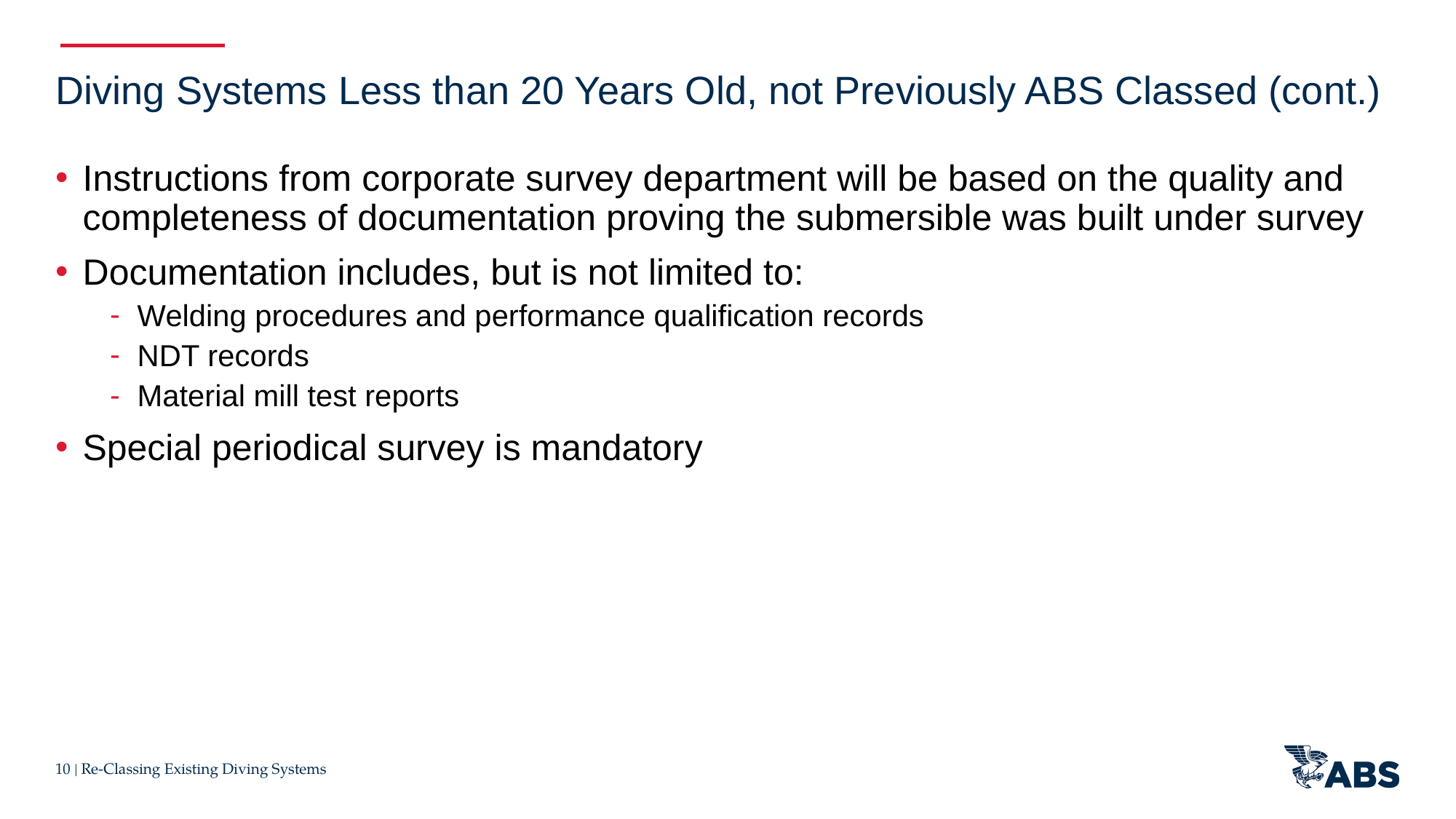

Diving Systems Less than 20 Years Old, not Previously ABS Classed (cont.)
Instructions from corporate survey department will be based on the quality and completeness of documentation proving the submersible was built under survey
Documentation includes, but is not limited to:
Welding procedures and performance qualification records
NDT records
Material mill test reports
Special periodical survey is mandatory
10 | Re-Classing Existing Diving Systems